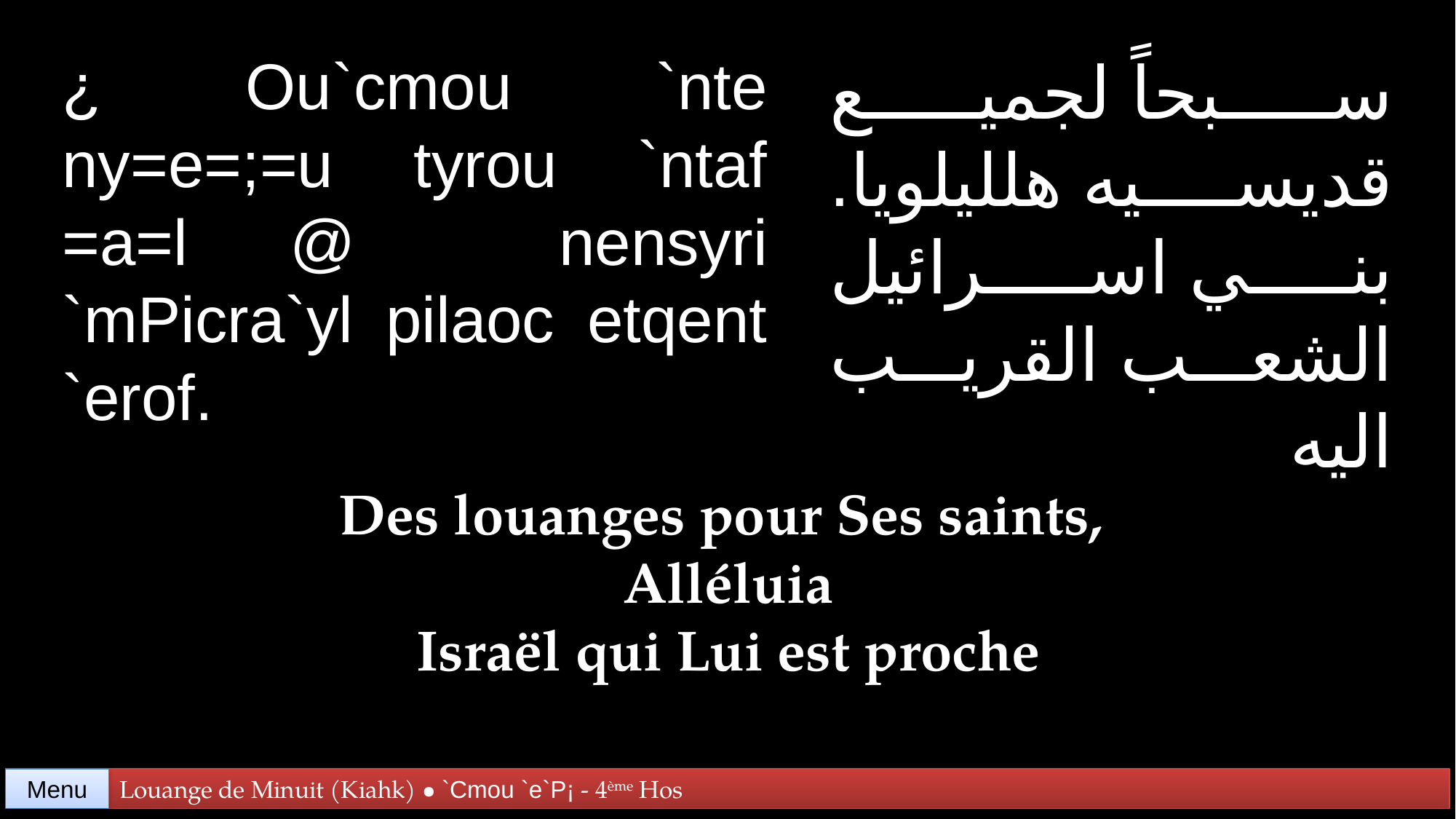

¿ Ou`cmou `nte ny=e=;=u tyrou `ntaf =a=l @  nensyri `mPicra`yl pilaoc etqent `erof.
سبحاً لجميع قديسيه هلليلويا. بني اسرائيل الشعب القريب اليه
Des louanges pour Ses saints,
Alléluia
Israël qui Lui est proche
Menu
Louange de Minuit (Kiahk) • `Cmou `e`P¡ - 4ème Hos